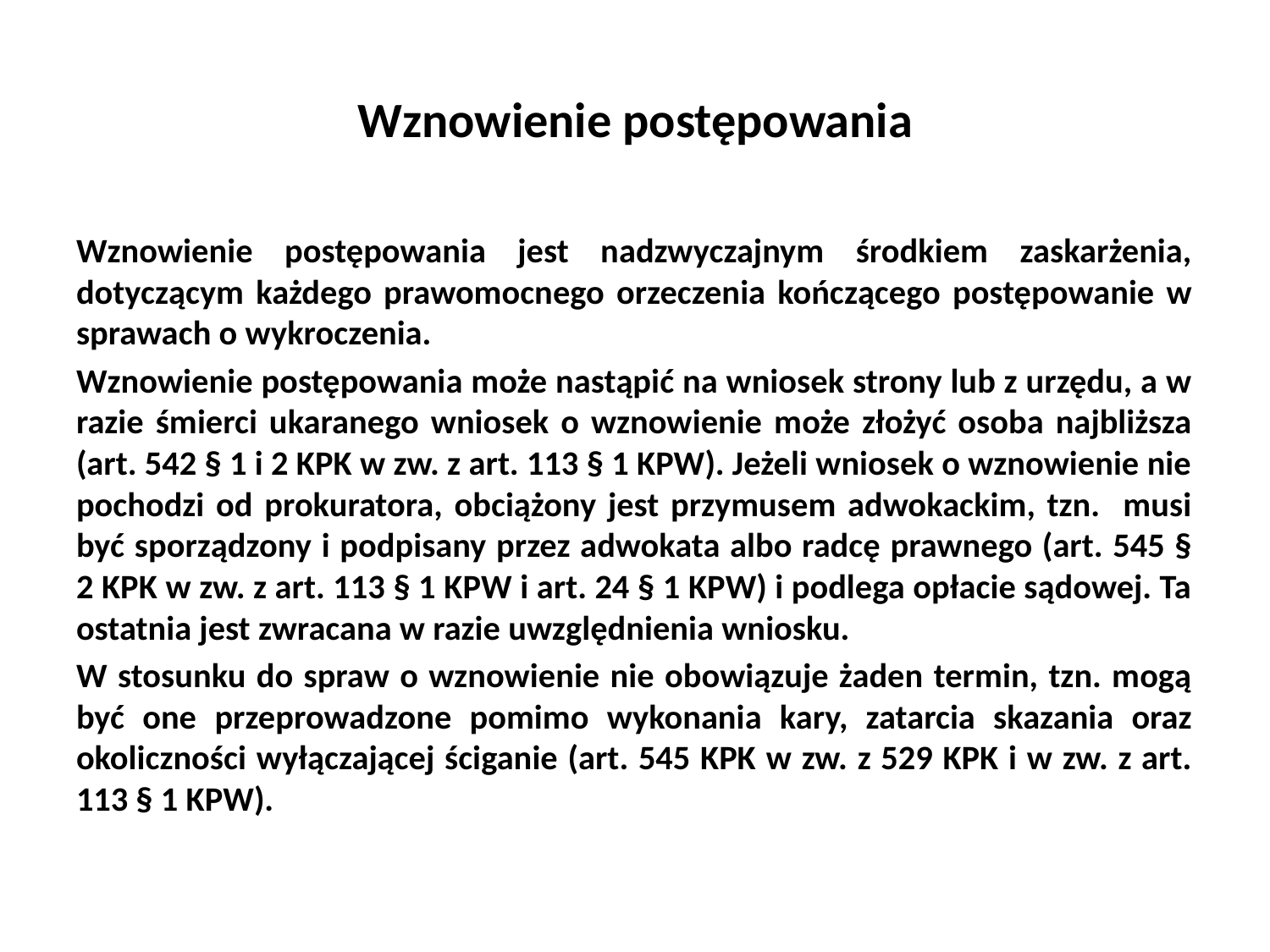

# Wznowienie postępowania
Wznowienie postępowania jest nadzwyczajnym środkiem zaskarżenia, dotyczącym każdego prawomocnego orzeczenia kończącego postępowanie w sprawach o wykroczenia.
Wznowienie postępowania może nastąpić na wniosek strony lub z urzędu, a w razie śmierci ukaranego wniosek o wznowienie może złożyć osoba najbliższa (art. 542 § 1 i 2 KPK w zw. z art. 113 § 1 KPW). Jeżeli wniosek o wznowienie nie pochodzi od prokuratora, obciążony jest przymusem adwokackim, tzn.  musi być sporządzony i podpisany przez adwokata albo radcę prawnego (art. 545 § 2 KPK w zw. z art. 113 § 1 KPW i art. 24 § 1 KPW) i podlega opłacie sądowej. Ta ostatnia jest zwracana w razie uwzględnienia wniosku.
W stosunku do spraw o wznowienie nie obowiązuje żaden termin, tzn. mogą być one przeprowadzone pomimo wykonania kary, zatarcia skazania oraz okoliczności wyłączającej ściganie (art. 545 KPK w zw. z 529 KPK i w zw. z art. 113 § 1 KPW).